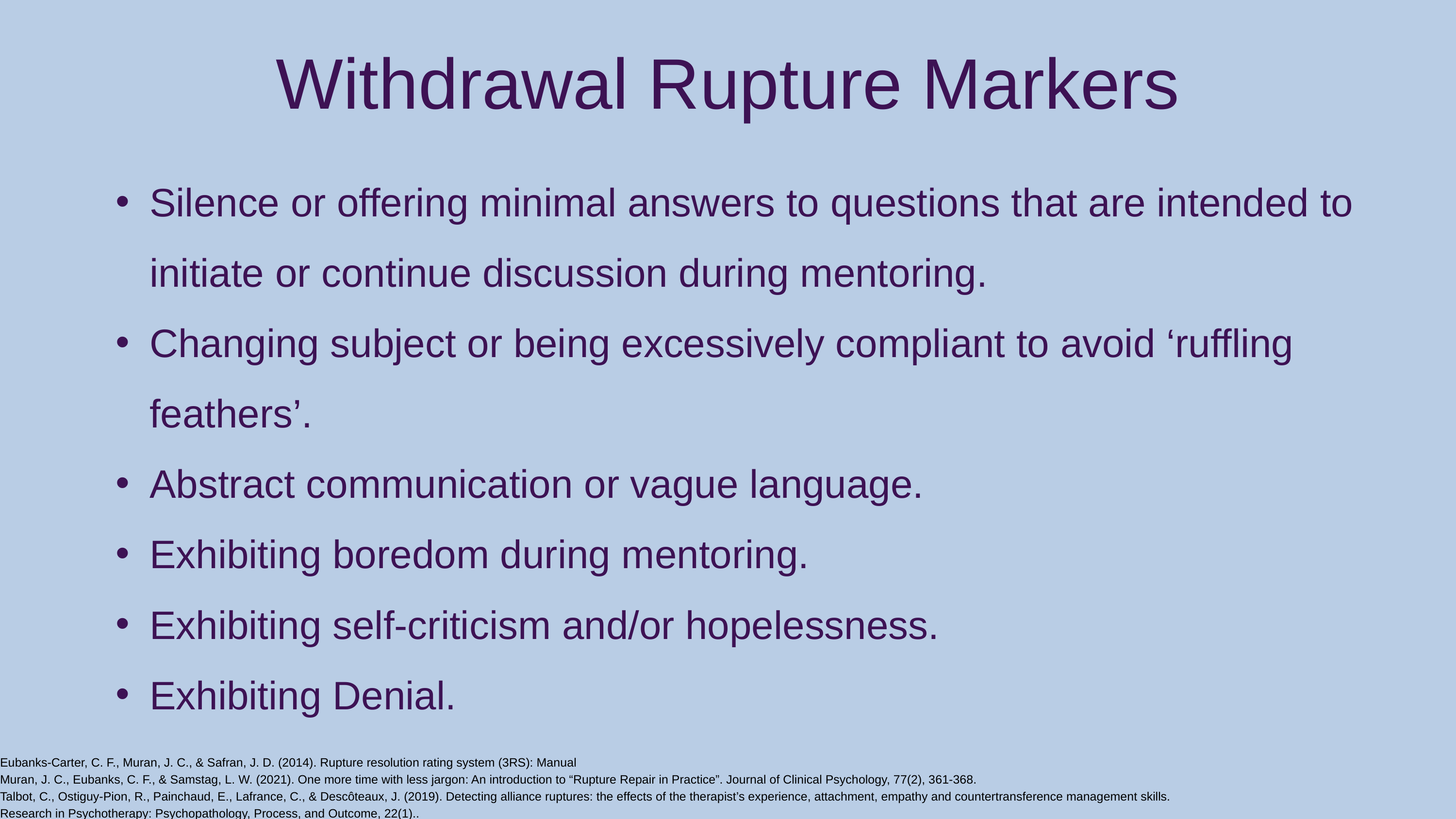

Withdrawal Rupture Markers
Silence or offering minimal answers to questions that are intended to initiate or continue discussion during mentoring.
Changing subject or being excessively compliant to avoid ‘ruffling feathers’.
Abstract communication or vague language.
Exhibiting boredom during mentoring.
Exhibiting self-criticism and/or hopelessness.
Exhibiting Denial.
Eubanks-Carter, C. F., Muran, J. C., & Safran, J. D. (2014). Rupture resolution rating system (3RS): Manual
Muran, J. C., Eubanks, C. F., & Samstag, L. W. (2021). One more time with less jargon: An introduction to “Rupture Repair in Practice”. Journal of Clinical Psychology, 77(2), 361-368.
Talbot, C., Ostiguy-Pion, R., Painchaud, E., Lafrance, C., & Descôteaux, J. (2019). Detecting alliance ruptures: the effects of the therapist’s experience, attachment, empathy and countertransference management skills. Research in Psychotherapy: Psychopathology, Process, and Outcome, 22(1)..